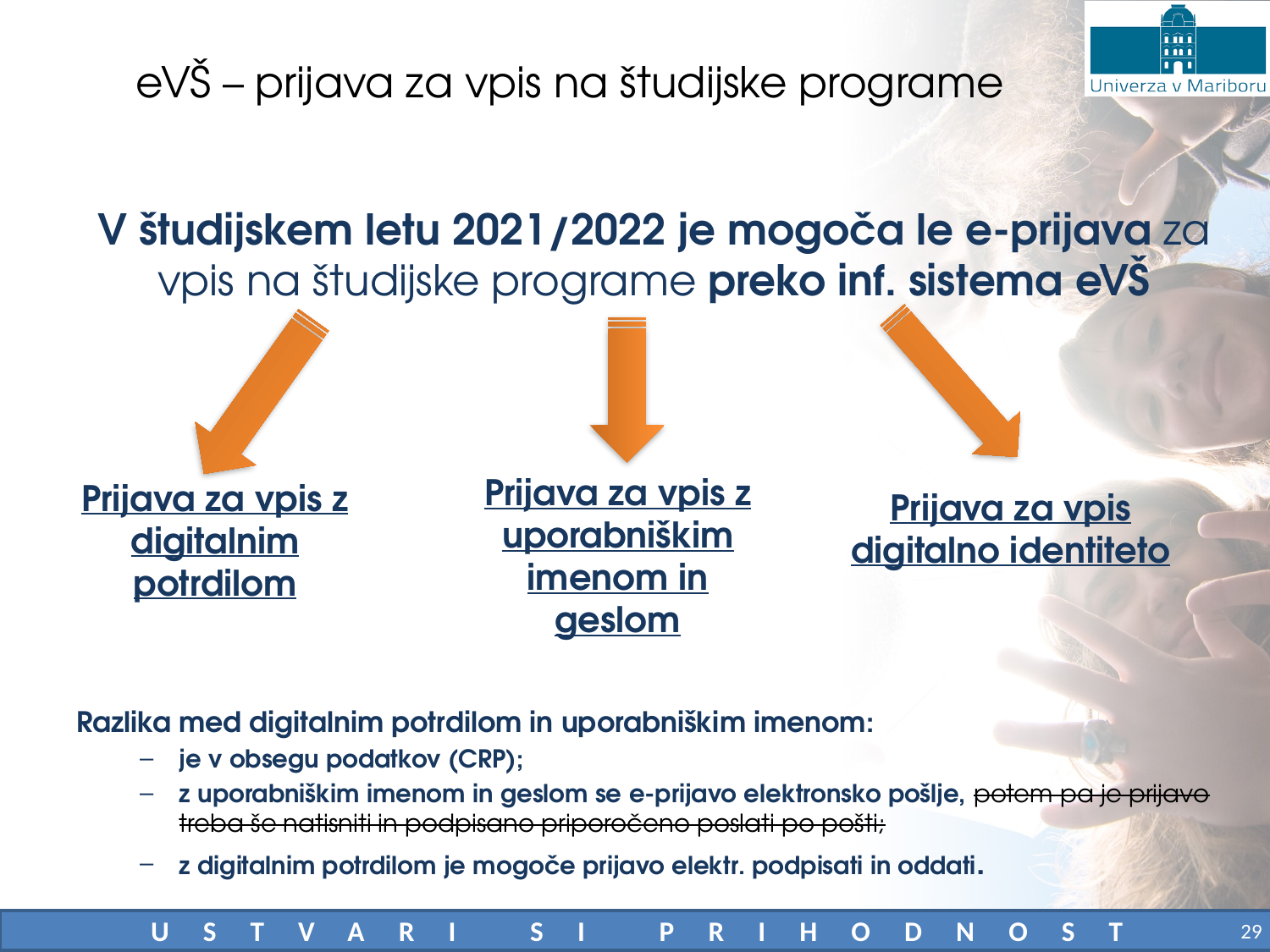

# eVŠ – prijava za vpis na študijske programe
V študijskem letu 2021/2022 je mogoča le e-prijava za vpis na študijske programe preko inf. sistema eVŠ

Razlika med digitalnim potrdilom in uporabniškim imenom:
je v obsegu podatkov (CRP);
z uporabniškim imenom in geslom se e-prijavo elektronsko pošlje, potem pa je prijavo treba še natisniti in podpisano priporočeno poslati po pošti;
z digitalnim potrdilom je mogoče prijavo elektr. podpisati in oddati.

Prijava za vpis z uporabniškim imenom in geslom
Prijava za vpis z digitalnim potrdilom
Prijava za vpis digitalno identiteto
29